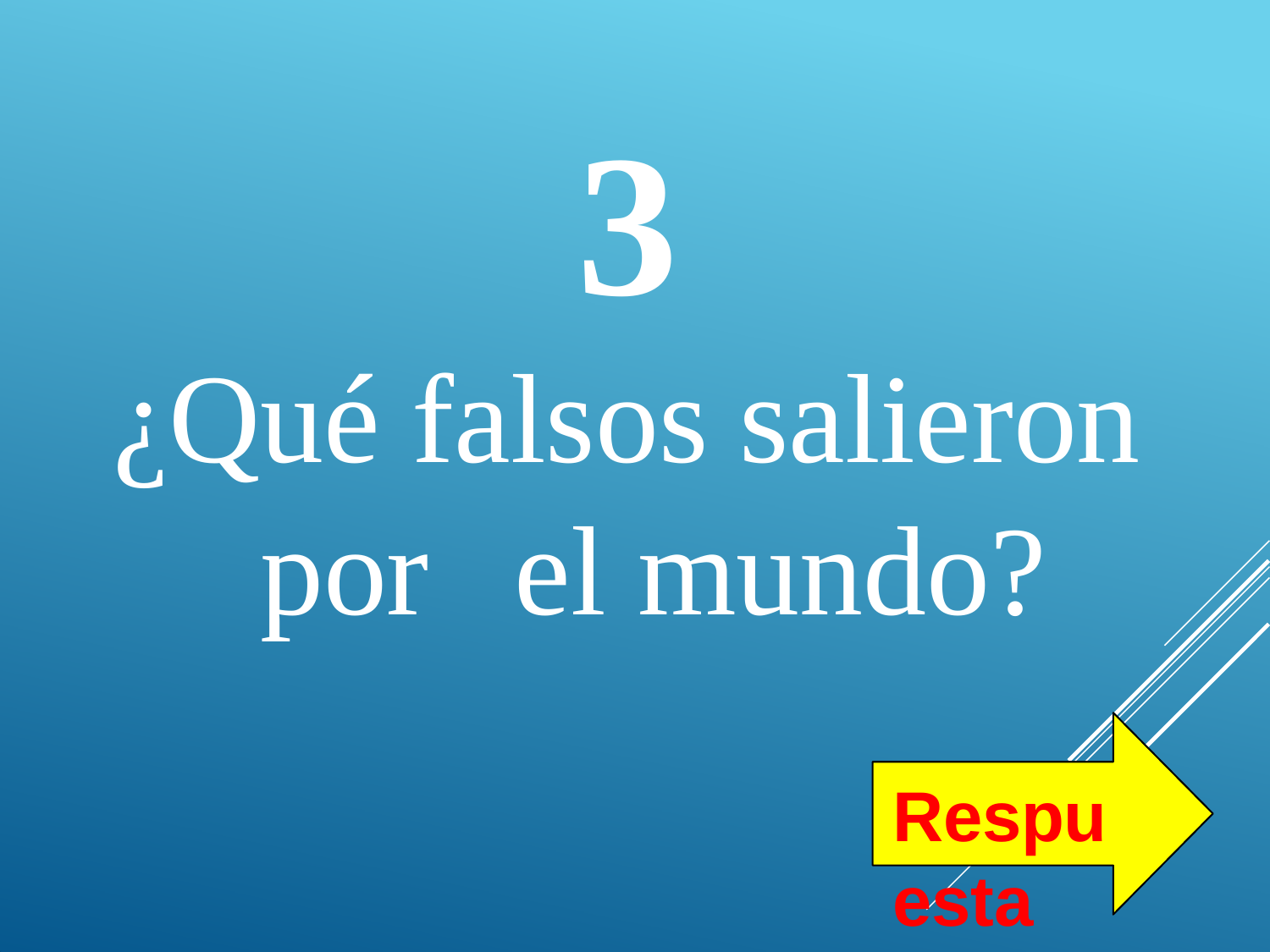

# 3
¿Qué falsos salieron por	el mundo?

Respuesta